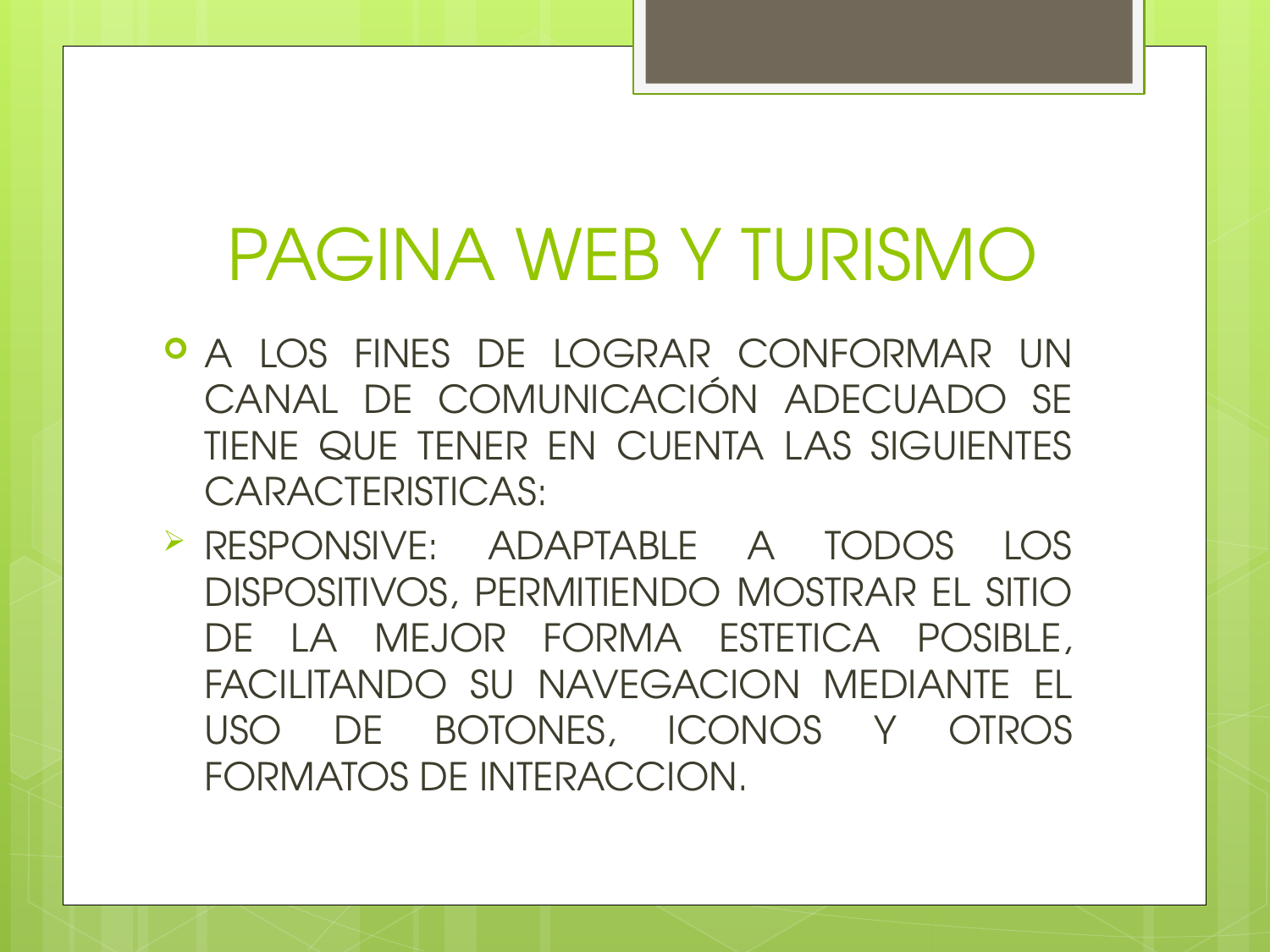

# PAGINA WEB Y TURISMO
A LOS FINES DE LOGRAR CONFORMAR UN CANAL DE COMUNICACIÓN ADECUADO SE TIENE QUE TENER EN CUENTA LAS SIGUIENTES CARACTERISTICAS:
RESPONSIVE: ADAPTABLE A TODOS LOS DISPOSITIVOS, PERMITIENDO MOSTRAR EL SITIO DE LA MEJOR FORMA ESTETICA POSIBLE, FACILITANDO SU NAVEGACION MEDIANTE EL USO DE BOTONES, ICONOS Y OTROS FORMATOS DE INTERACCION.